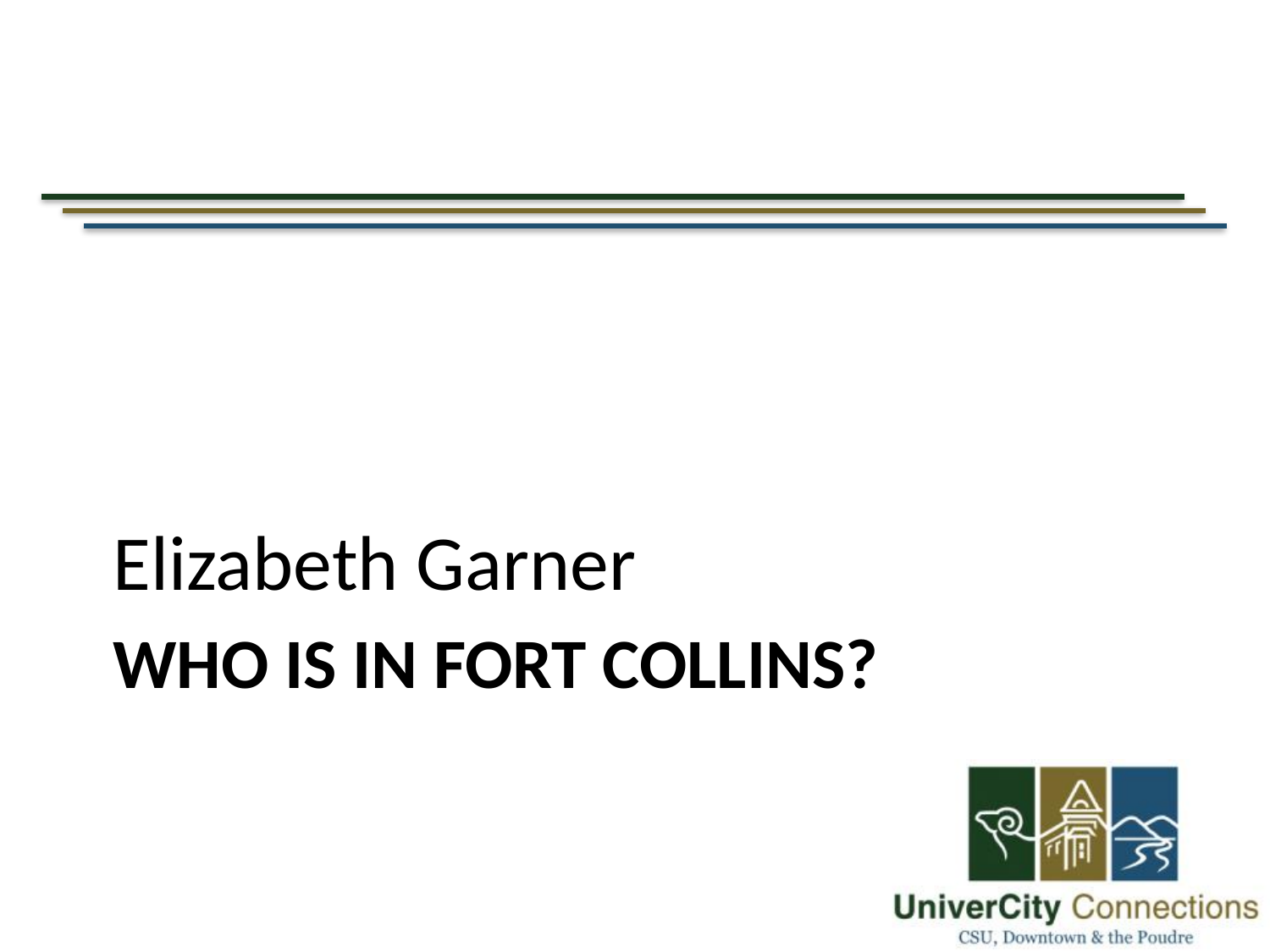

Elizabeth Garner
# Who is in Fort Collins?